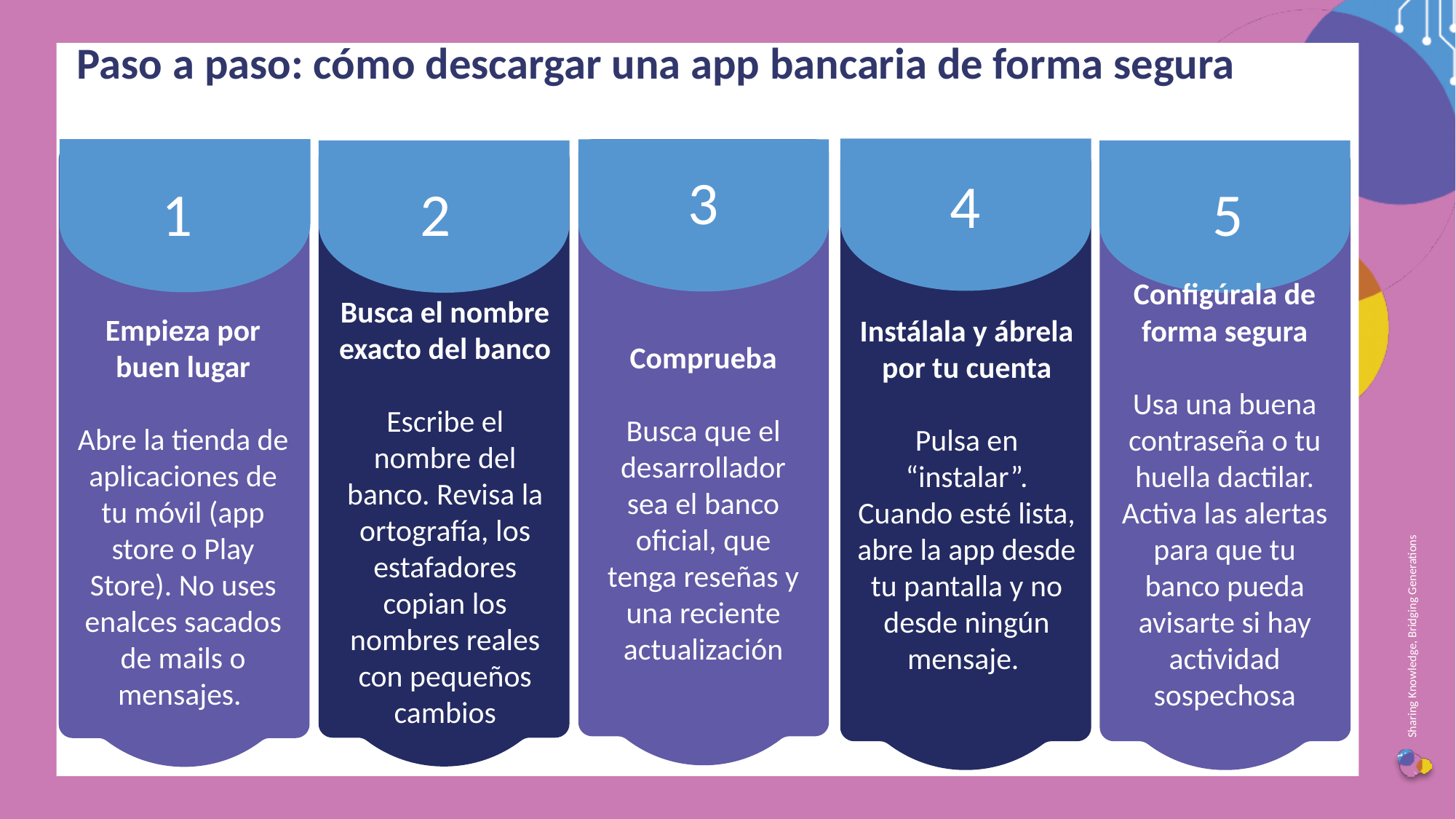

Paso a paso: cómo descargar una app bancaria de forma segura

3
4
1
2
5
Instálala y ábrela por tu cuenta

Pulsa en “instalar”. Cuando esté lista, abre la app desde tu pantalla y no desde ningún mensaje.
Configúrala de forma segura

Usa una buena contraseña o tu huella dactilar. Activa las alertas para que tu banco pueda avisarte si hay actividad sospechosa
Comprueba

Busca que el desarrollador sea el banco oficial, que tenga reseñas y una reciente actualización
Empieza por buen lugar

Abre la tienda de aplicaciones de tu móvil (app store o Play Store). No uses enalces sacados de mails o mensajes.
Busca el nombre exacto del banco

Escribe el nombre del banco. Revisa la ortografía, los estafadores copian los nombres reales con pequeños cambios